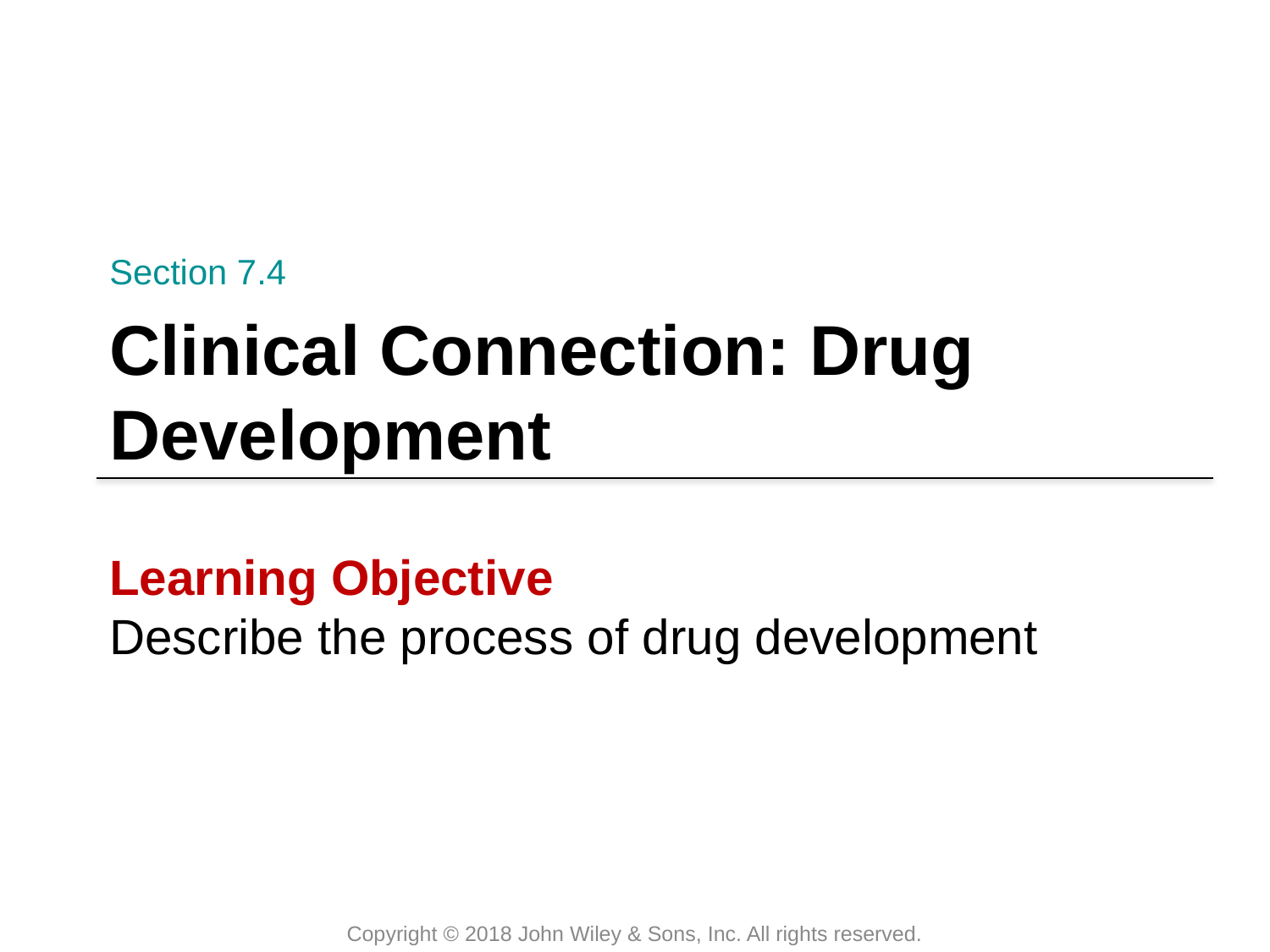

Section 7.4
# Clinical Connection: Drug Development
Learning Objective
Describe the process of drug development
Copyright © 2018 John Wiley & Sons, Inc. All rights reserved.